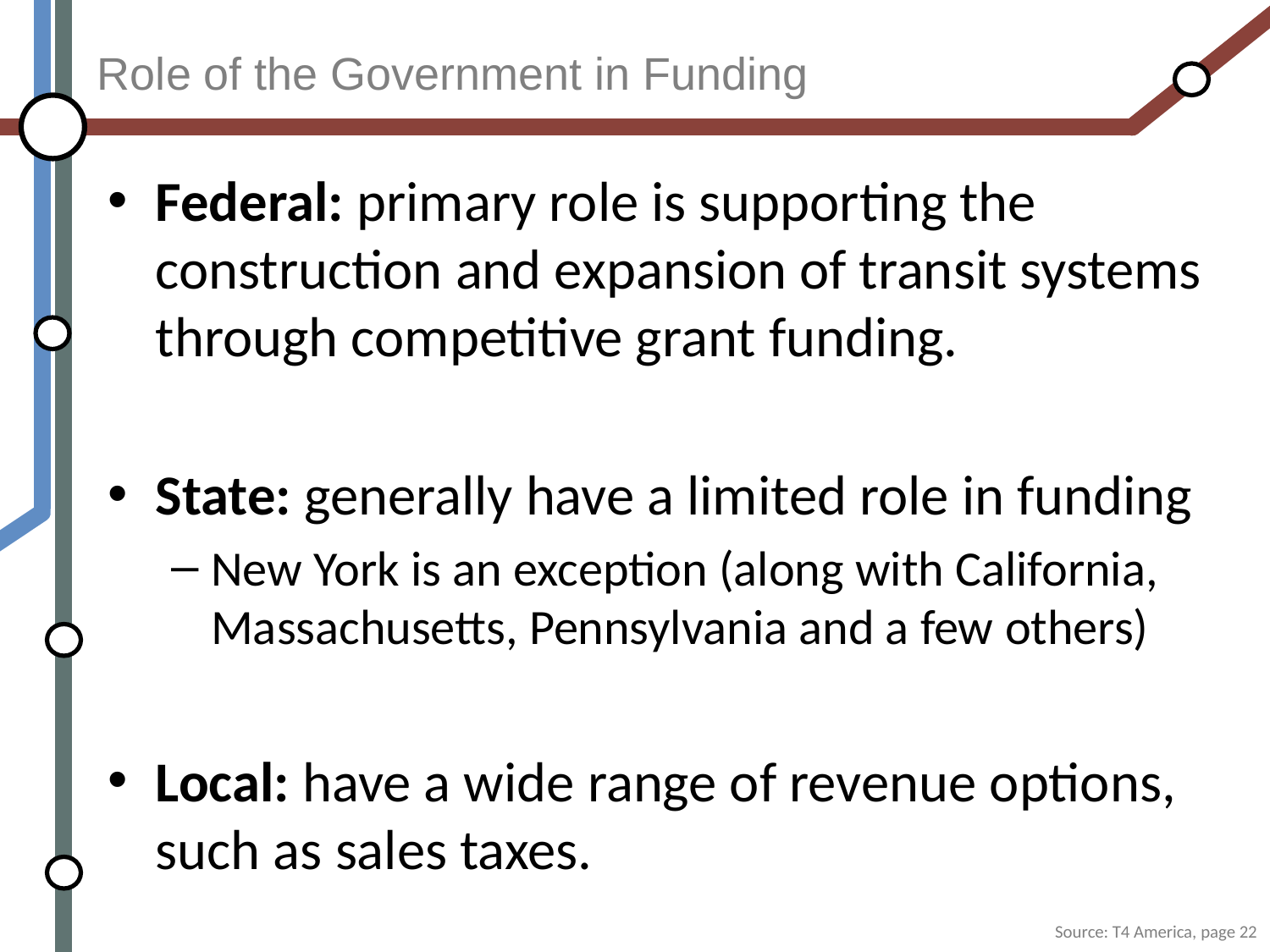

Role of the Government in Funding
Federal: primary role is supporting the construction and expansion of transit systems through competitive grant funding.

State: generally have a limited role in funding
New York is an exception (along with California, Massachusetts, Pennsylvania and a few others)

Local: have a wide range of revenue options, such as sales taxes.

Source: T4 America, page 22